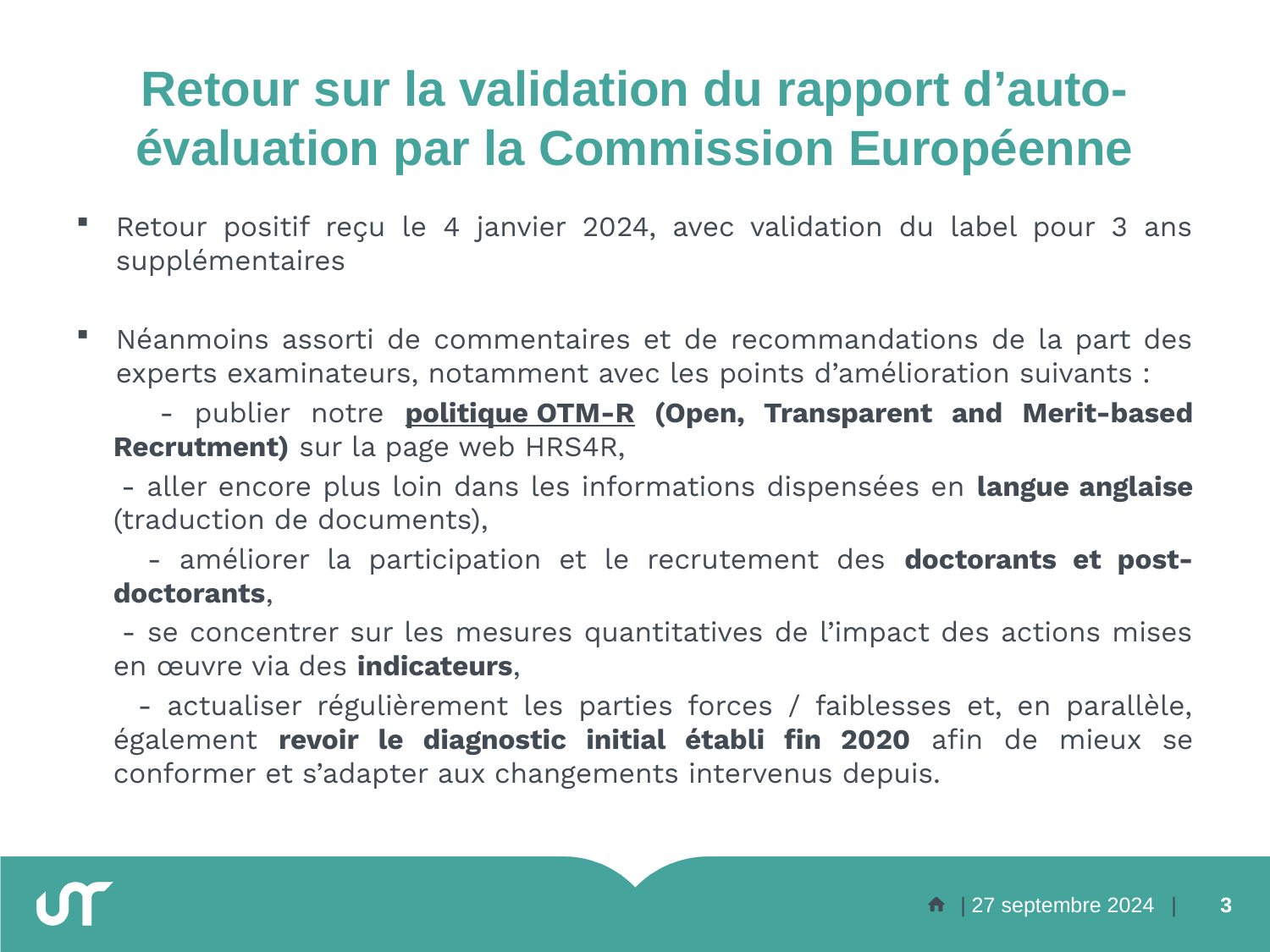

# Retour sur la validation du rapport d’auto-évaluation par la Commission Européenne

Retour positif reçu le 4 janvier 2024, avec validation du label pour 3 ans supplémentaires

Néanmoins assorti de commentaires et de recommandations de la part des experts examinateurs, notamment avec les points d’amélioration suivants :
    - publier notre politique OTM-R (Open, Transparent and Merit-based Recrutment) sur la page web HRS4R,
    - aller encore plus loin dans les informations dispensées en langue anglaise (traduction de documents),
    - améliorer la participation et le recrutement des doctorants et post-doctorants,
    - se concentrer sur les mesures quantitatives de l’impact des actions mises en œuvre via des indicateurs,
    - actualiser régulièrement les parties forces / faiblesses et, en parallèle, également revoir le diagnostic initial établi fin 2020 afin de mieux se conformer et s’adapter aux changements intervenus depuis.